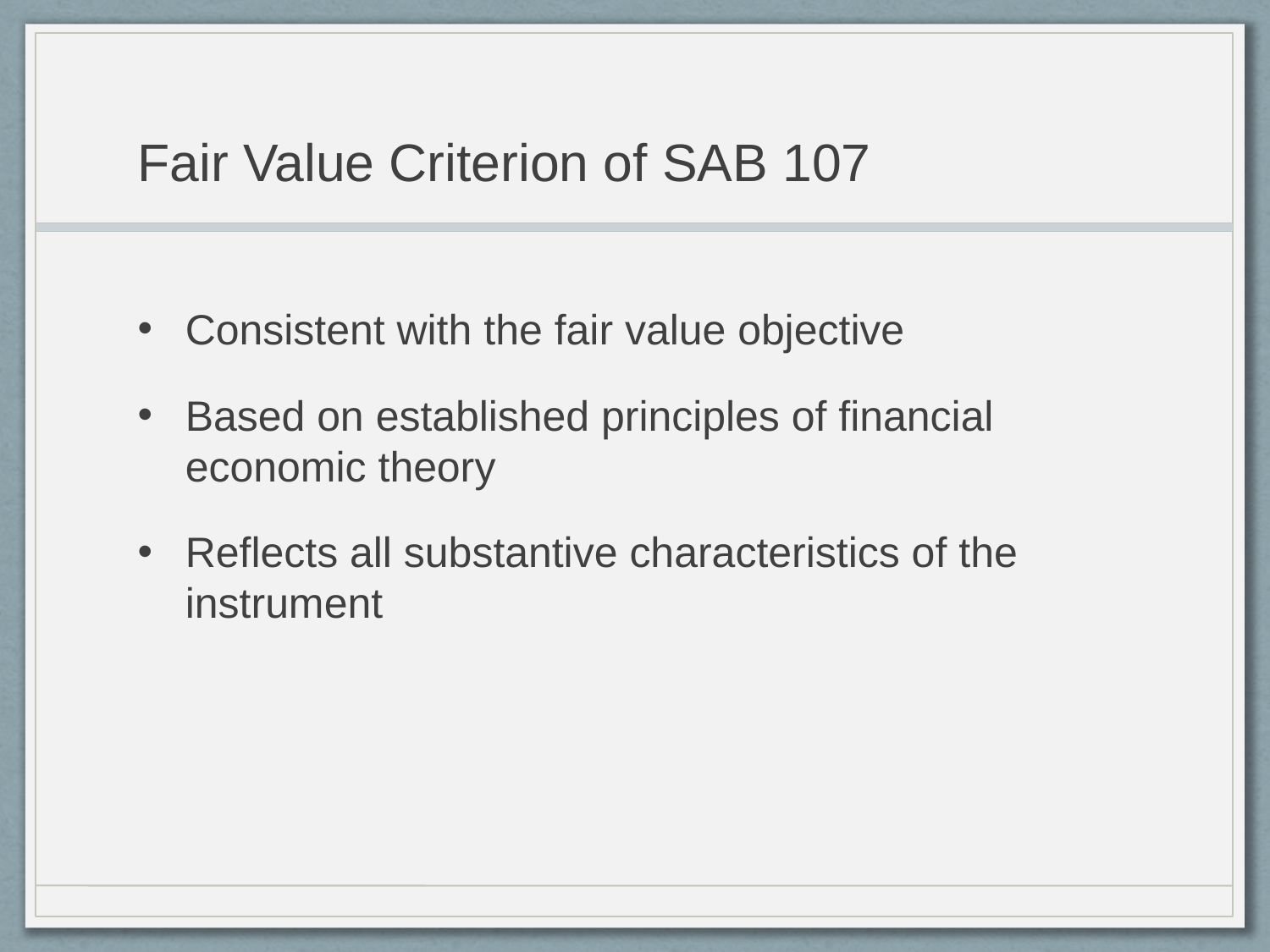

# Fair Value Criterion of SAB 107
Consistent with the fair value objective
Based on established principles of financial economic theory
Reflects all substantive characteristics of the instrument